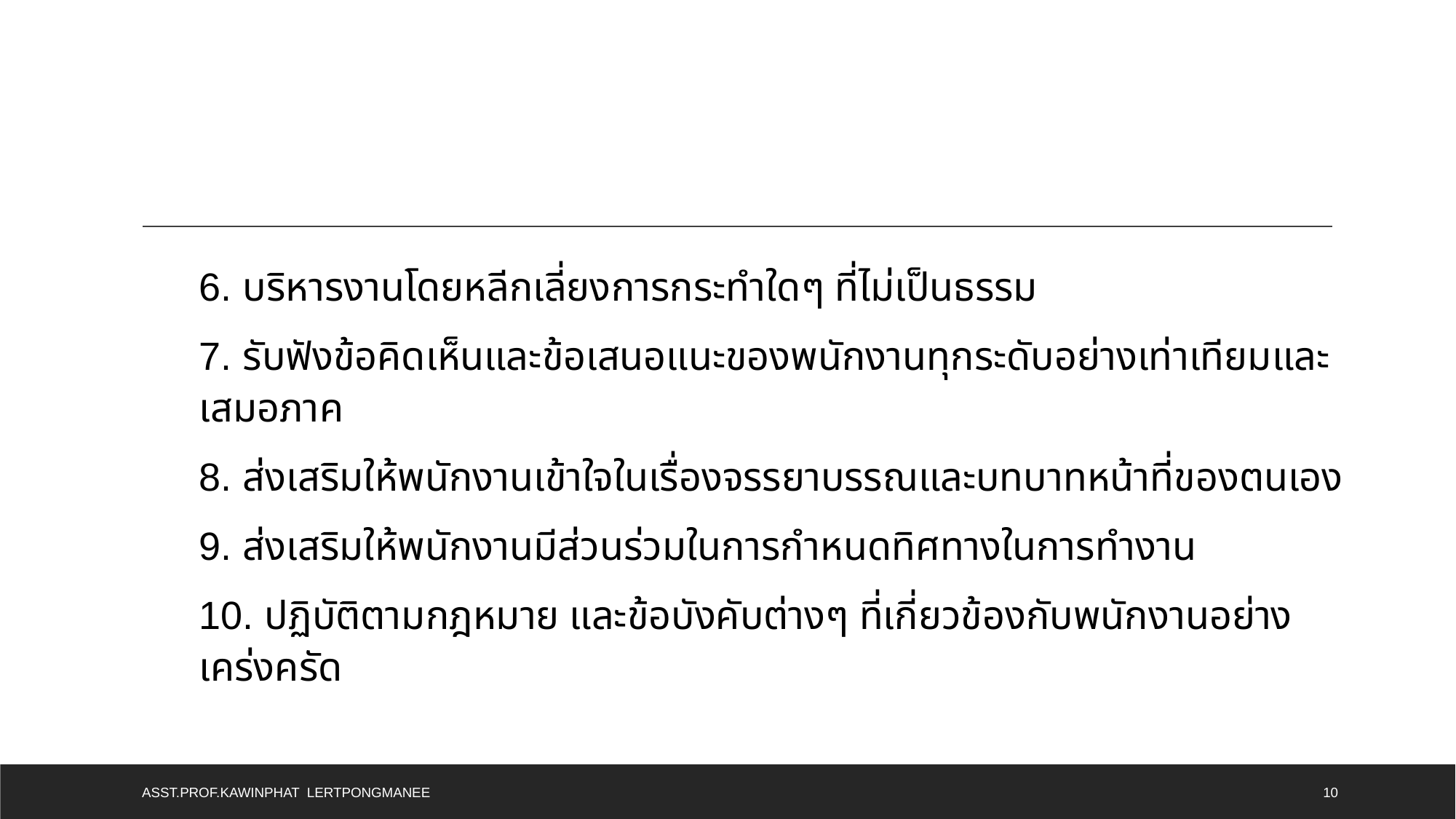

6. บริหารงานโดยหลีกเลี่ยงการกระทำใดๆ ที่ไม่เป็นธรรม
7. รับฟังข้อคิดเห็นและข้อเสนอแนะของพนักงานทุกระดับอย่างเท่าเทียมและเสมอภาค
8. ส่งเสริมให้พนักงานเข้าใจในเรื่องจรรยาบรรณและบทบาทหน้าที่ของตนเอง
9. ส่งเสริมให้พนักงานมีส่วนร่วมในการกำหนดทิศทางในการทำงาน
10. ปฏิบัติตามกฎหมาย และข้อบังคับต่างๆ ที่เกี่ยวข้องกับพนักงานอย่างเคร่งครัด
Asst.Prof.Kawinphat  Lertpongmanee
10